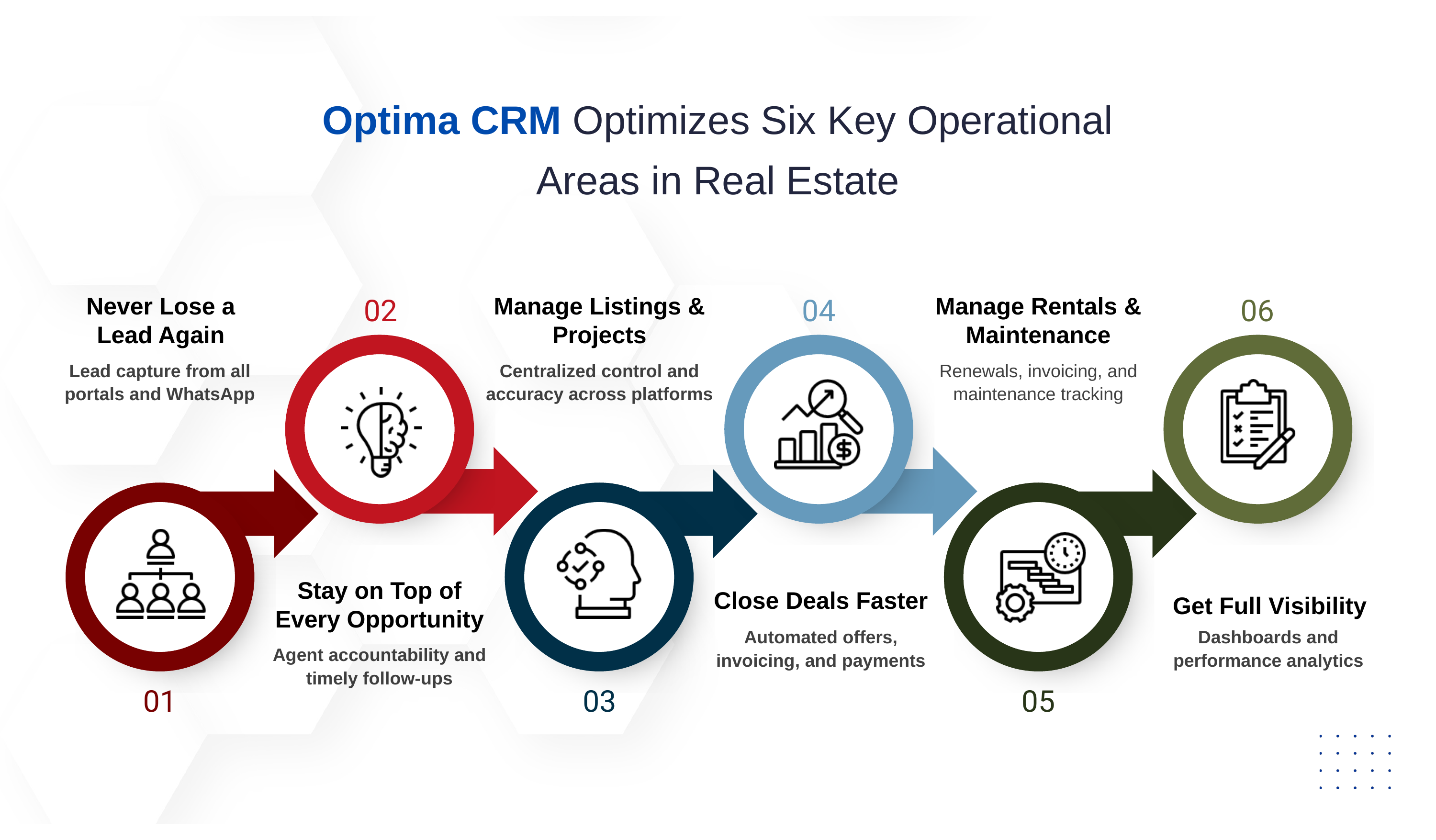

Optima CRM Optimizes Six Key Operational Areas in Real Estate
Never Lose a Lead Again
Manage Listings & Projects
Manage Rentals & Maintenance
02
04
06

Lead capture from all portals and WhatsApp
Centralized control and accuracy across platforms
Renewals, invoicing, and maintenance tracking

Stay on Top of Every Opportunity
Close Deals Faster
Get Full Visibility
Automated offers, invoicing, and payments
Dashboards and performance analytics
Agent accountability and timely follow-ups
01
03
05